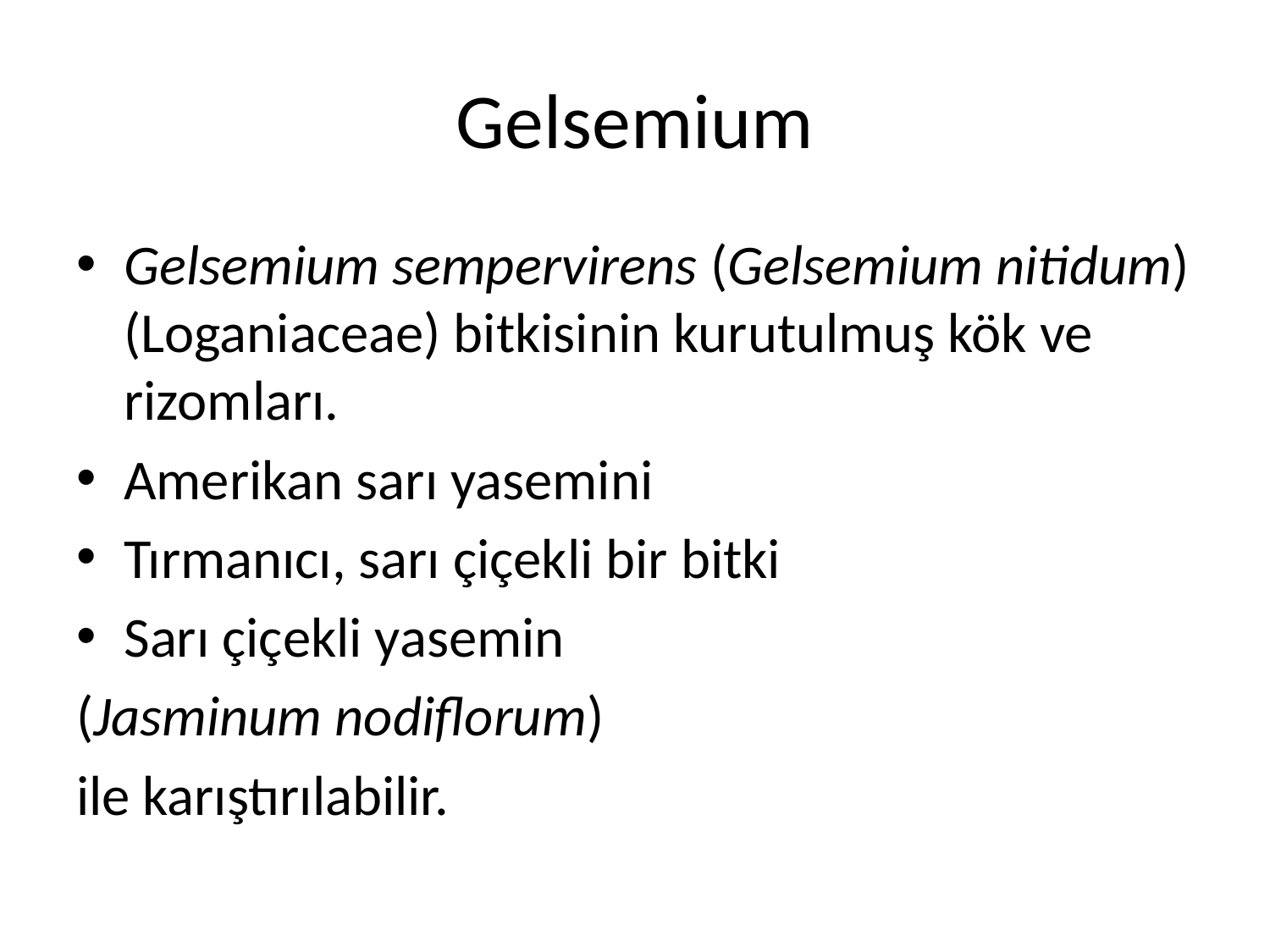

# Gelsemium
Gelsemium sempervirens (Gelsemium nitidum) (Loganiaceae) bitkisinin kurutulmuş kök ve rizomları.
Amerikan sarı yasemini
Tırmanıcı, sarı çiçekli bir bitki
Sarı çiçekli yasemin
(Jasminum nodiflorum)
ile karıştırılabilir.